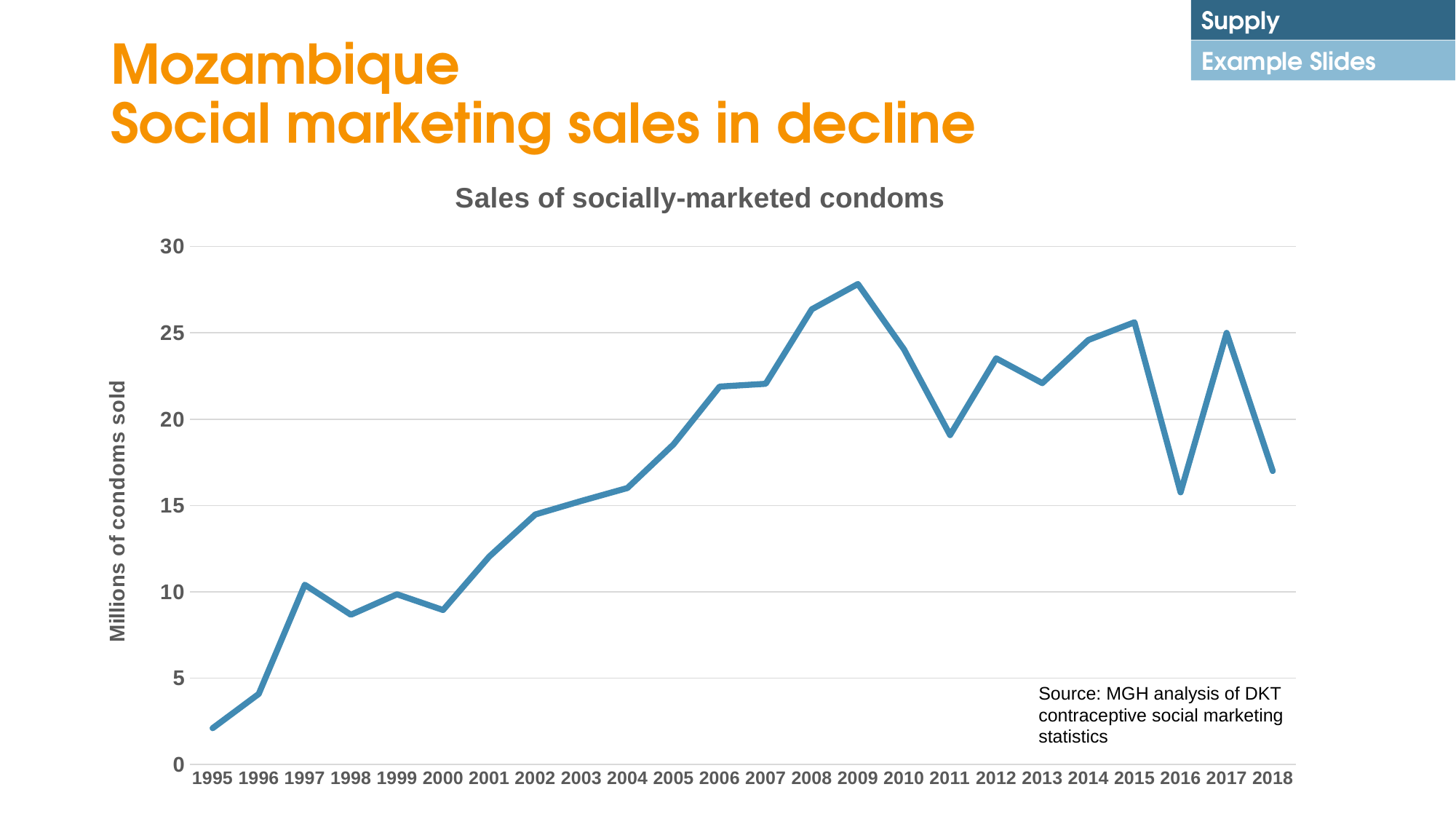

Supply
Mozambique
Social marketing sales in decline
Example Slides

### Chart: Sales of socially-marketed condoms

| Category | Series 1 |
|---|---|
| 1995 | 2.1028 |
| 1996 | 4.086318 |
| 1997 | 10.412328 |
| 1998 | 8.672442 |
| 1999 | 9.858401 |
| 2000 | 8.947604 |
| 2001 | 12.036632 |
| 2002 | 14.478973 |
| 2003 | 15.264124 |
| 2004 | 16.012202 |
| 2005 | 18.544874 |
| 2006 | 21.88847 |
| 2007 | 22.051503 |
| 2008 | 26.367112 |
| 2009 | 27.828988 |
| 2010 | 24.050612 |
| 2011 | 19.081986999999998 |
| 2012 | 23.52556 |
| 2013 | 22.089676 |
| 2014 | 24.589296 |
| 2015 | 25.614690000000003 |
| 2016 | 15.760836999999999 |
| 2017 | 25.0 |
| 2018 | 17.0 |
Source: MGH analysis of DKT contraceptive social marketing statistics